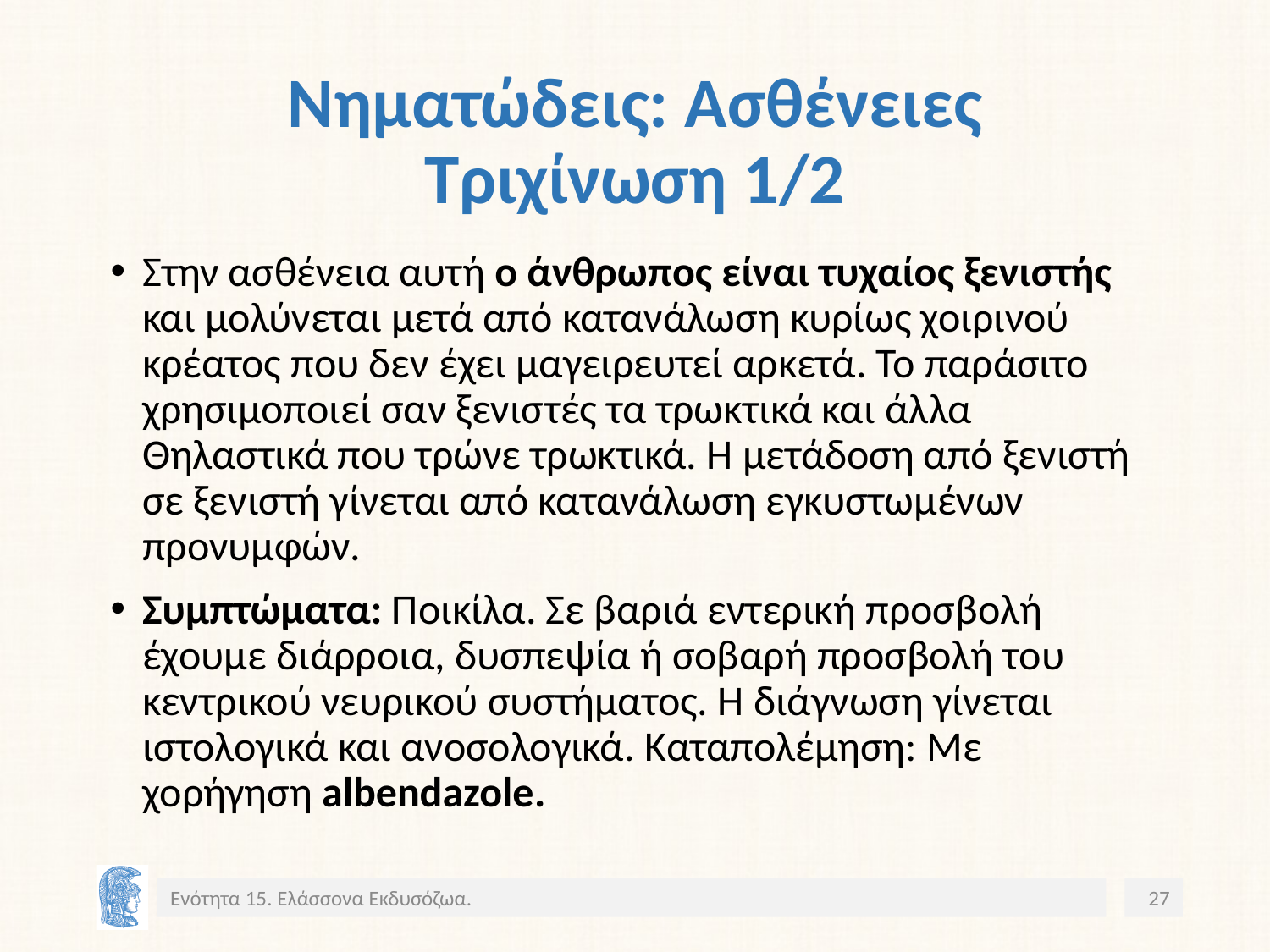

# Νηματώδεις: Ασθένειες Τριχίνωση 1/2
Στην ασθένεια αυτή ο άνθρωπος είναι τυχαίος ξενιστής και μολύνεται μετά από κατανάλωση κυρίως χοιρινού κρέατος που δεν έχει μαγειρευτεί αρκετά. Το παράσιτο χρησιμοποιεί σαν ξενιστές τα τρωκτικά και άλλα Θηλαστικά που τρώνε τρωκτικά. Η μετάδοση από ξενιστή σε ξενιστή γίνεται από κατανάλωση εγκυστωμένων προνυμφών.
Συμπτώματα: Ποικίλα. Σε βαριά εντερική προσβολή έχουμε διάρροια, δυσπεψία ή σοβαρή προσβολή του κεντρικού νευρικού συστήματος. Η διάγνωση γίνεται ιστολογικά και ανοσολογικά. Καταπολέμηση: Με χορήγηση albendazole.
Ενότητα 15. Ελάσσονα Εκδυσόζωα.
27